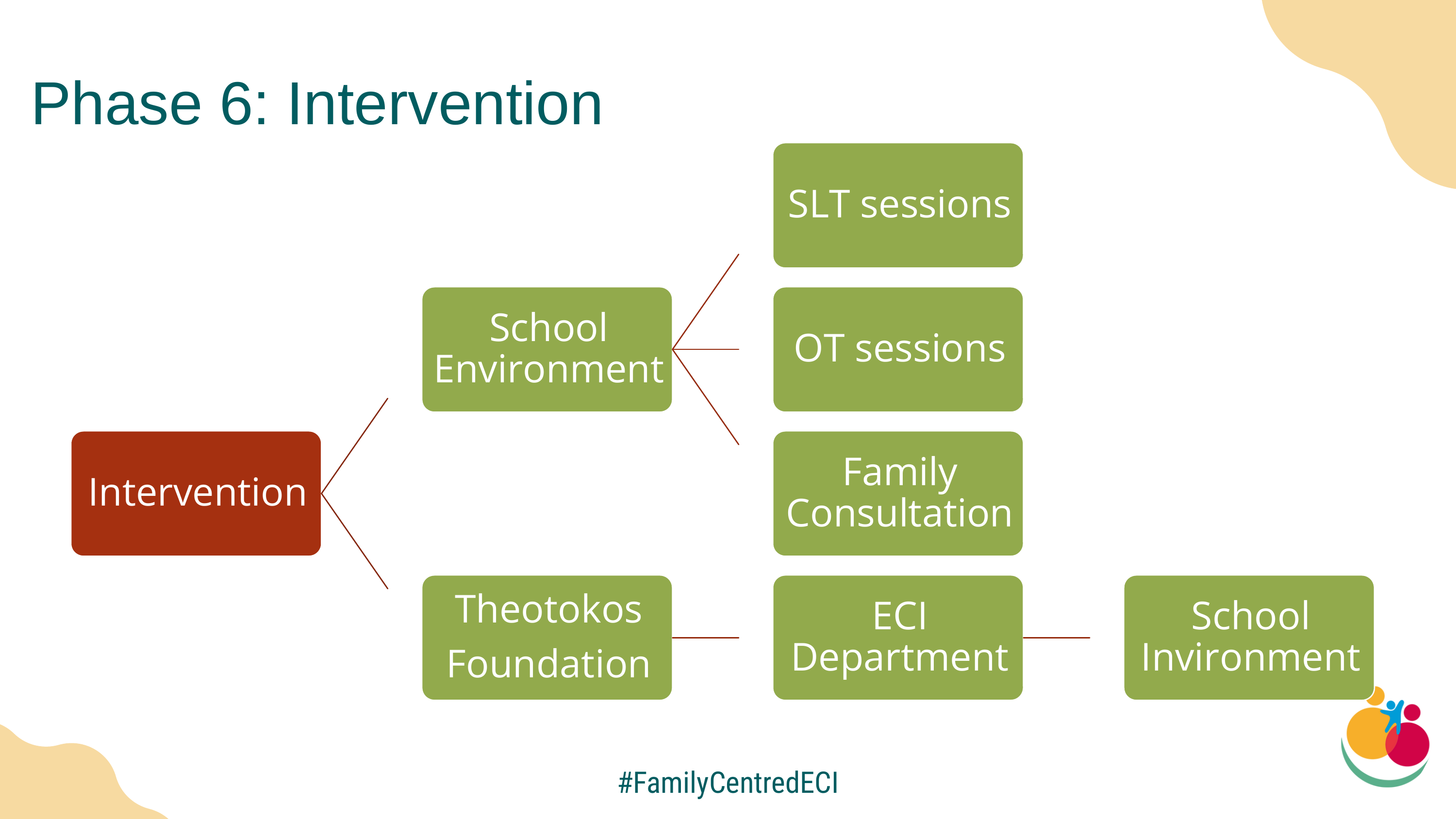

Phase 6: Intervention
Intervention

School Environment

SLT sessions

OT sessions

Family Consultation

Theotokos
Foundation

ECI Department

School Invironment

#FamilyCentredECI